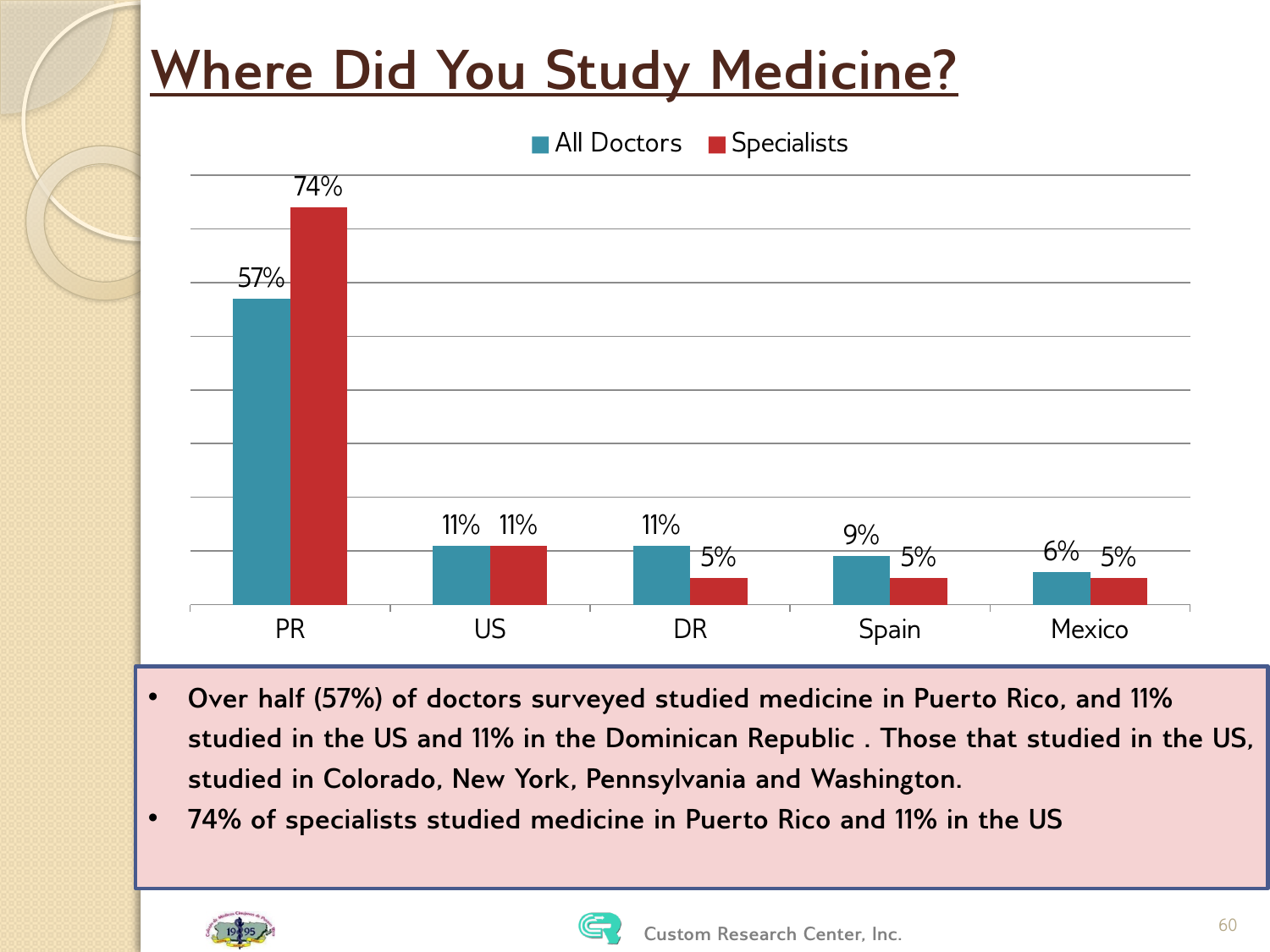

# Where Did You Study Medicine?

### Chart

| Category | All Doctors  | Specialists |
|---|---|---|
| PR | 0.57 | 0.7400000000000008 |
| US | 0.11 | 0.11 |
| DR | 0.11 | 0.05 |
| Spain | 0.09000000000000002 | 0.05 |
| Mexico | 0.06000000000000003 | 0.05 |
Over half (57%) of doctors surveyed studied medicine in Puerto Rico, and 11% studied in the US and 11% in the Dominican Republic . Those that studied in the US, studied in Colorado, New York, Pennsylvania and Washington.
74% of specialists studied medicine in Puerto Rico and 11% in the US
60